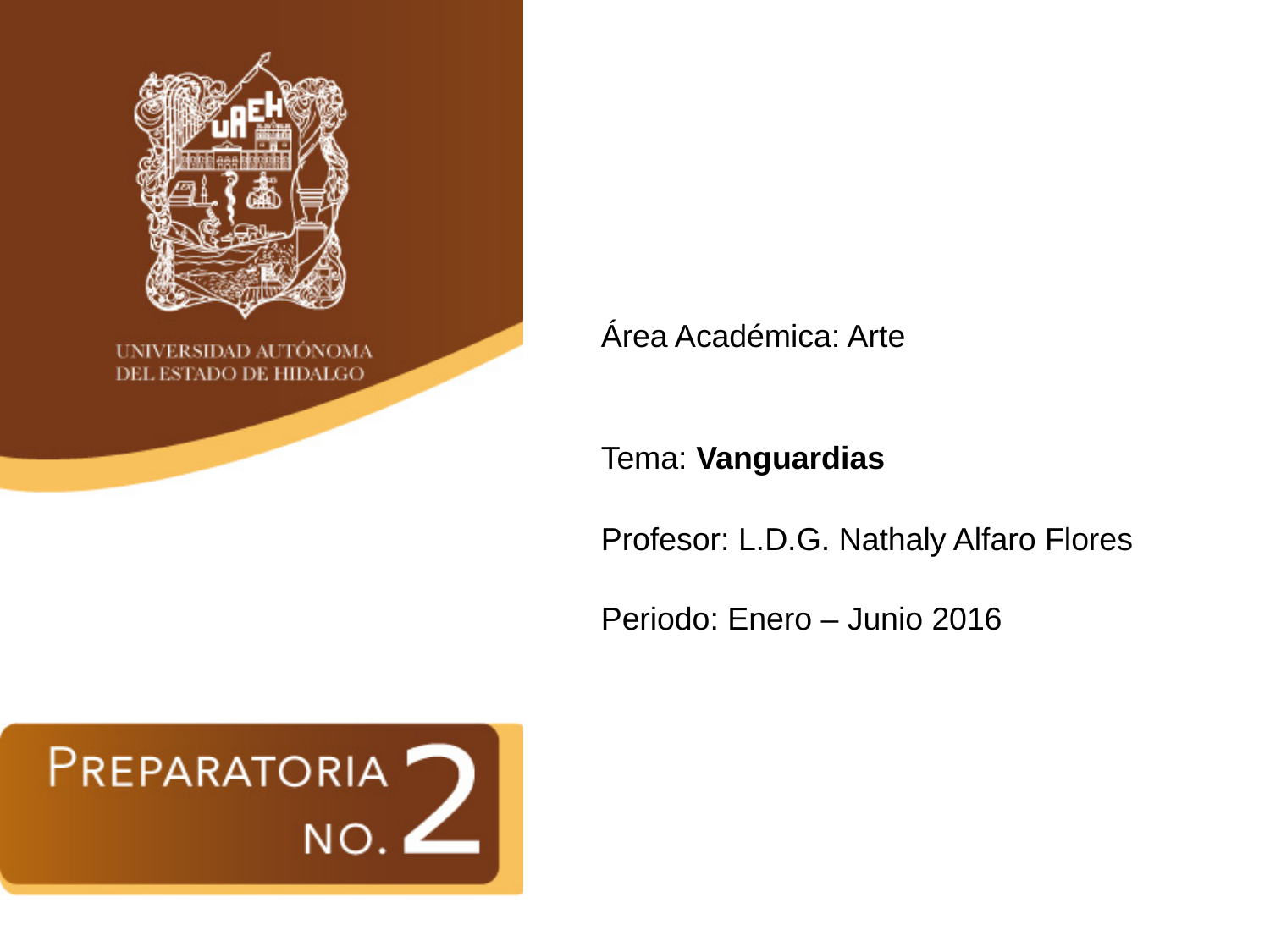

Área Académica: Arte
Tema: Vanguardias
Profesor: L.D.G. Nathaly Alfaro Flores
Periodo: Enero – Junio 2016